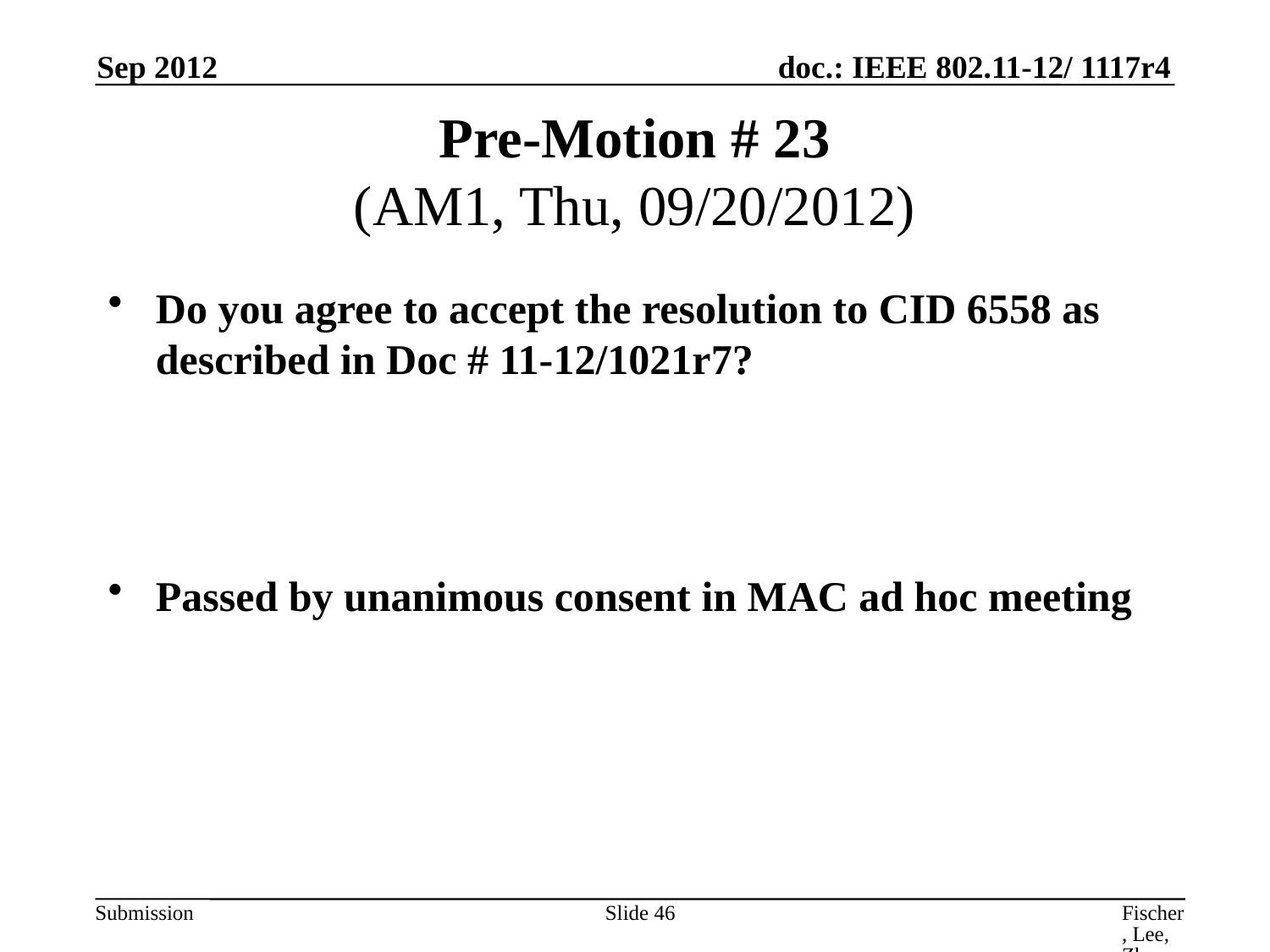

Sep 2012
# Pre-Motion # 23 (AM1, Thu, 09/20/2012)
Do you agree to accept the resolution to CID 6558 as described in Doc # 11-12/1021r7?

Passed by unanimous consent in MAC ad hoc meeting

Slide 46
Fischer, Lee, Zhu